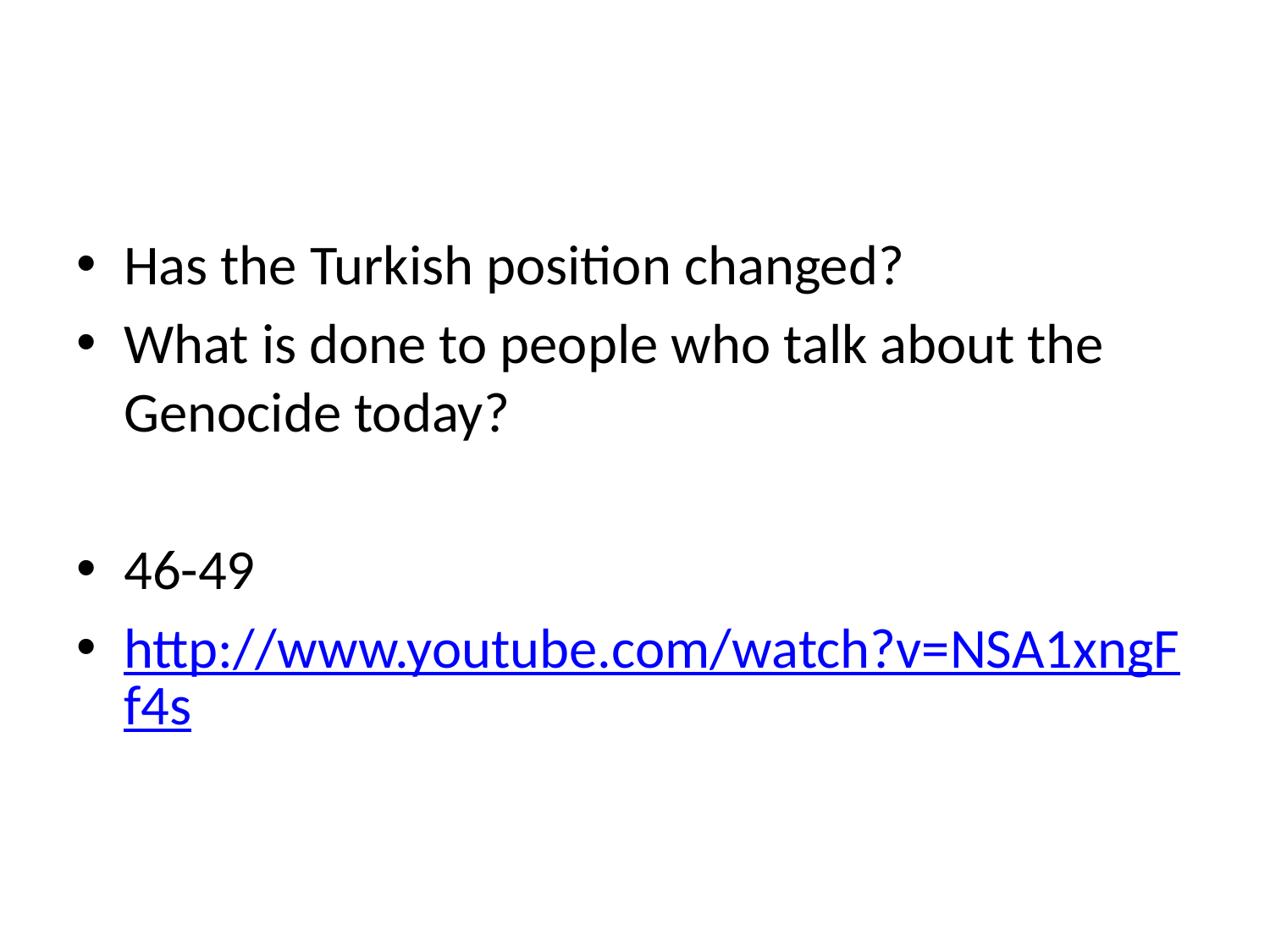

#
Has the Turkish position changed?
What is done to people who talk about the Genocide today?

46-49
http://www.youtube.com/watch?v=NSA1xngFf4s